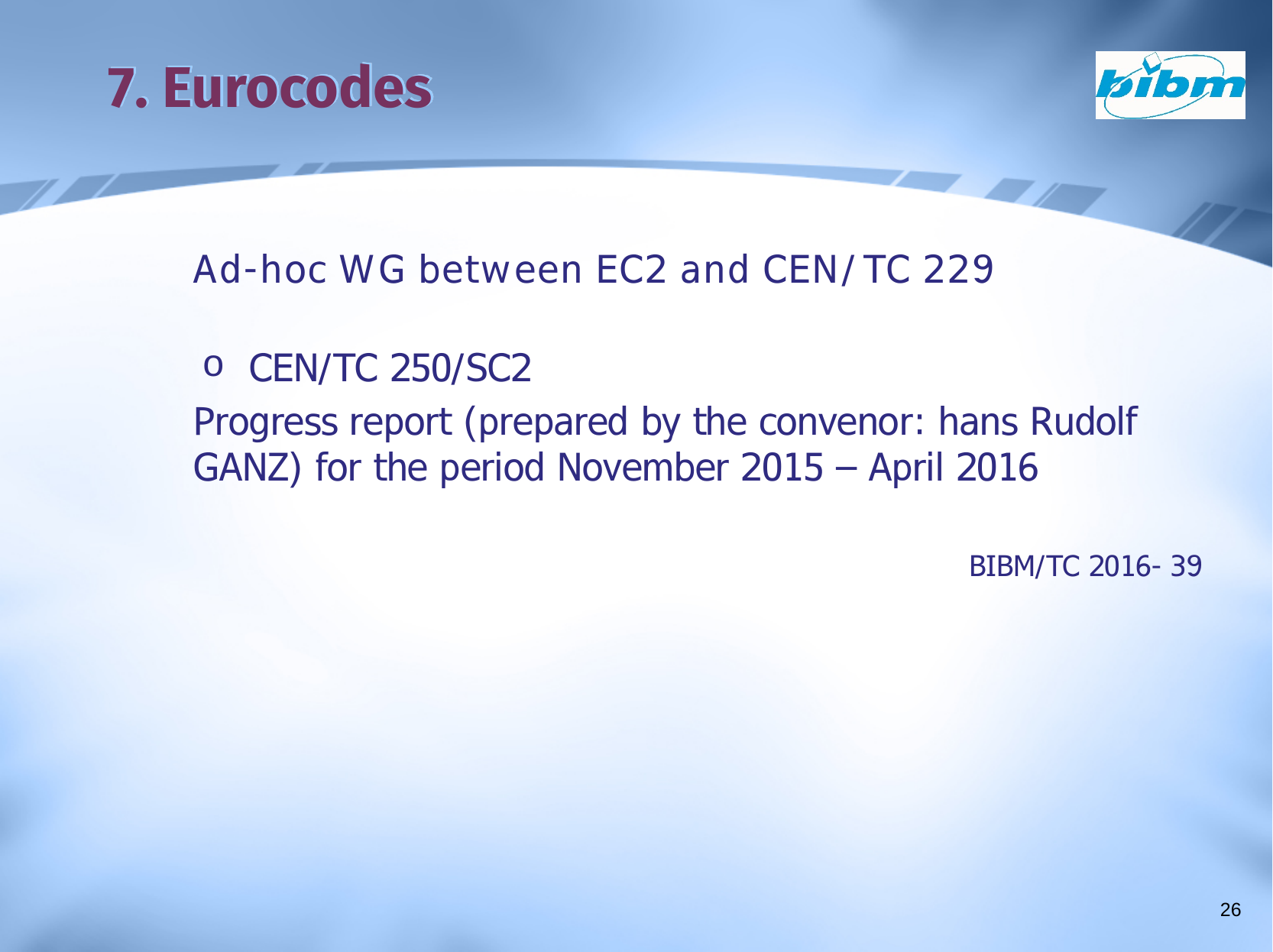

# 7. Eurocodes
	Ad-hoc WG between EC2 and CEN/TC 229

CEN/TC 250/SC2
	Progress report (prepared by the convenor: hans Rudolf GANZ) for the period November 2015 – April 2016

BIBM/TC 2016- 39